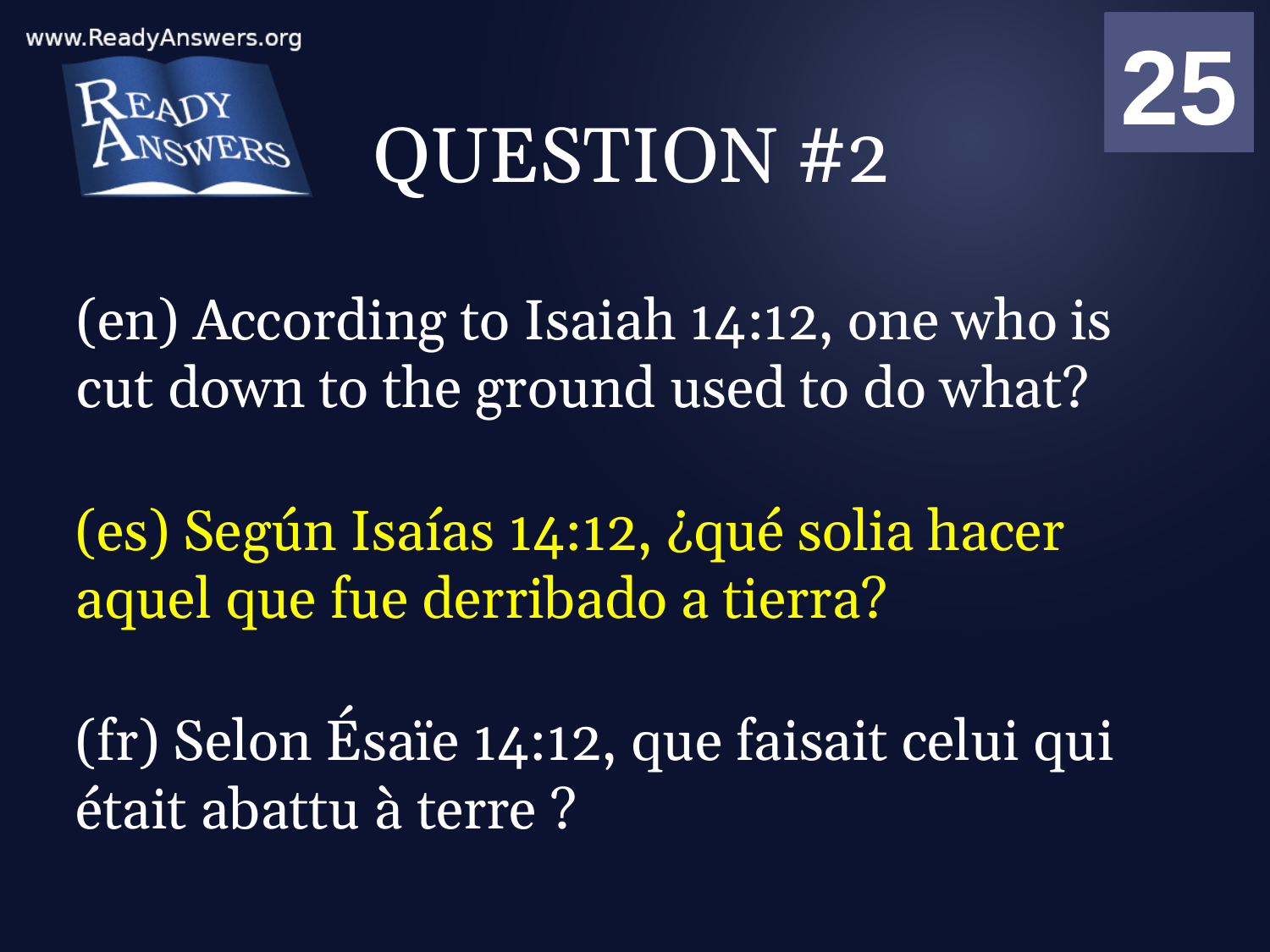

01
02
03
04
05
06
07
08
09
10
11
12
13
14
15
16
17
18
19
20
21
22
23
24
25
00
# QUESTION #2
(en) According to Isaiah 14:12, one who is cut down to the ground used to do what?
(es) Según Isaías 14:12, ¿qué solia hacer aquel que fue derribado a tierra?
(fr) Selon Ésaïe 14:12, que faisait celui qui était abattu à terre ?